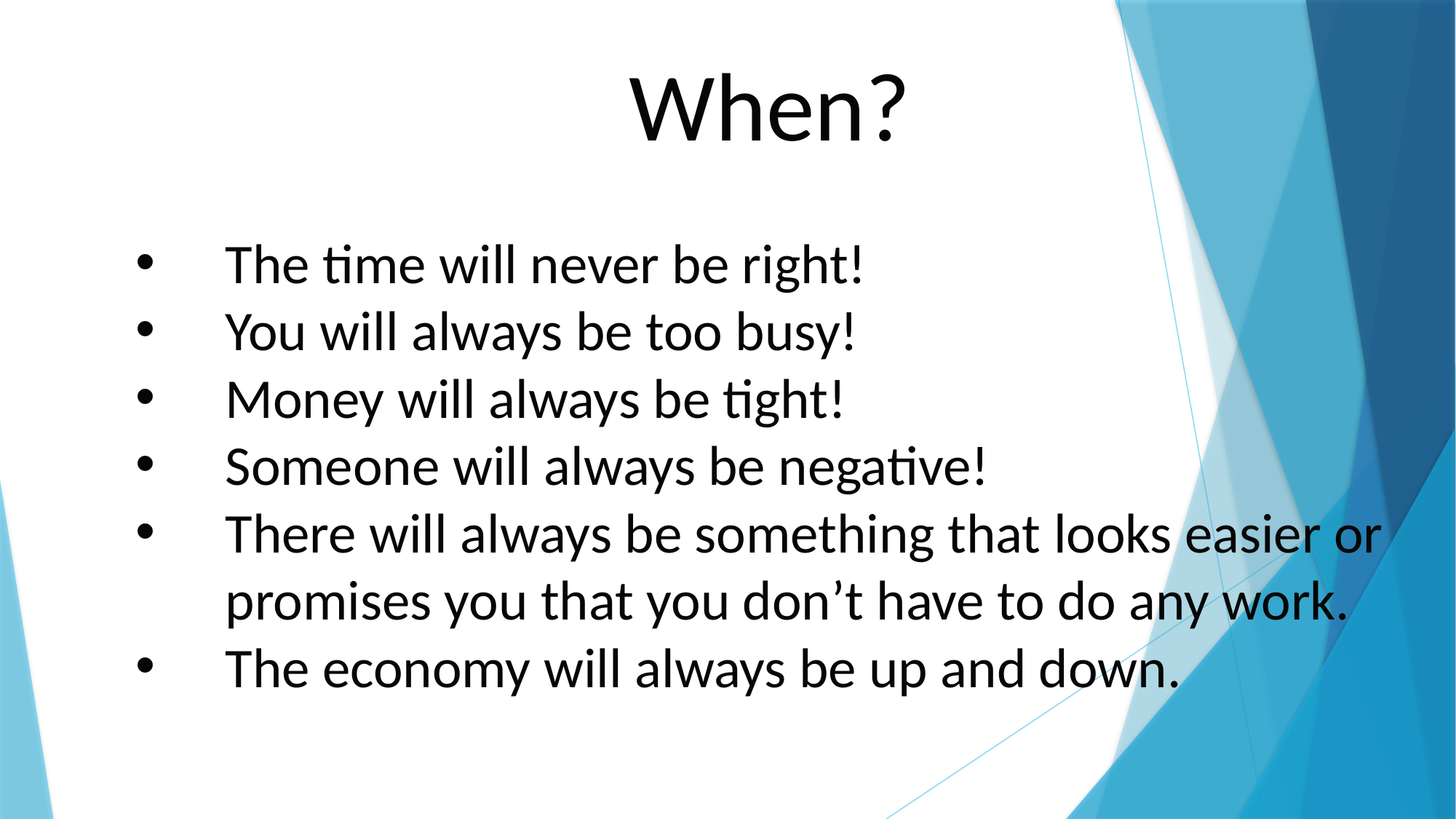

When?

The time will never be right!
You will always be too busy!
Money will always be tight!
Someone will always be negative!
There will always be something that looks easier or promises you that you don’t have to do any work.
The economy will always be up and down.